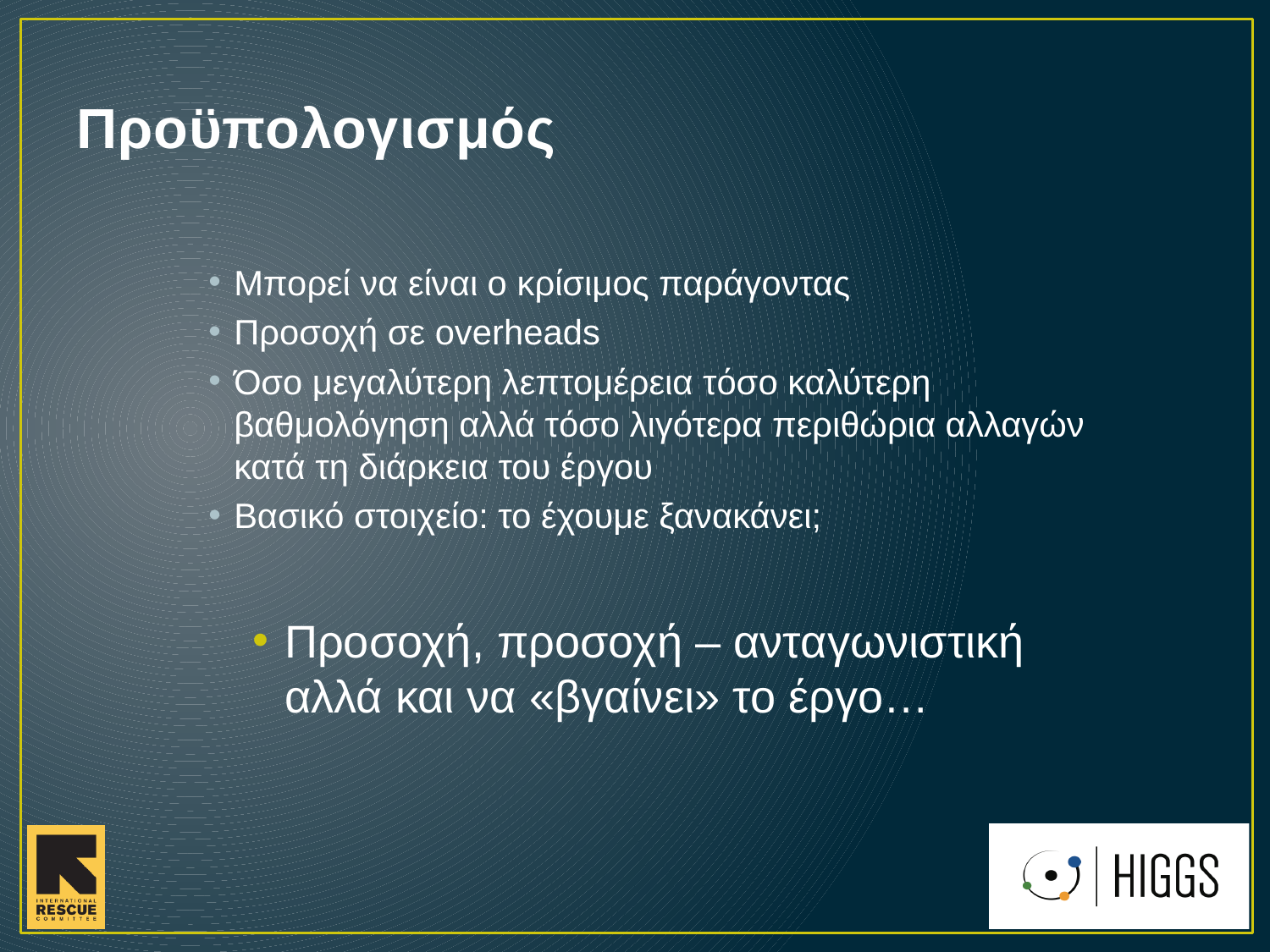

# Προϋπολογισμός

Μπορεί να είναι ο κρίσιμος παράγοντας
Προσοχή σε overheads
Όσο μεγαλύτερη λεπτομέρεια τόσο καλύτερη βαθμολόγηση αλλά τόσο λιγότερα περιθώρια αλλαγών κατά τη διάρκεια του έργου
Βασικό στοιχείο: το έχουμε ξανακάνει;

Προσοχή, προσοχή – ανταγωνιστική αλλά και να «βγαίνει» το έργο…